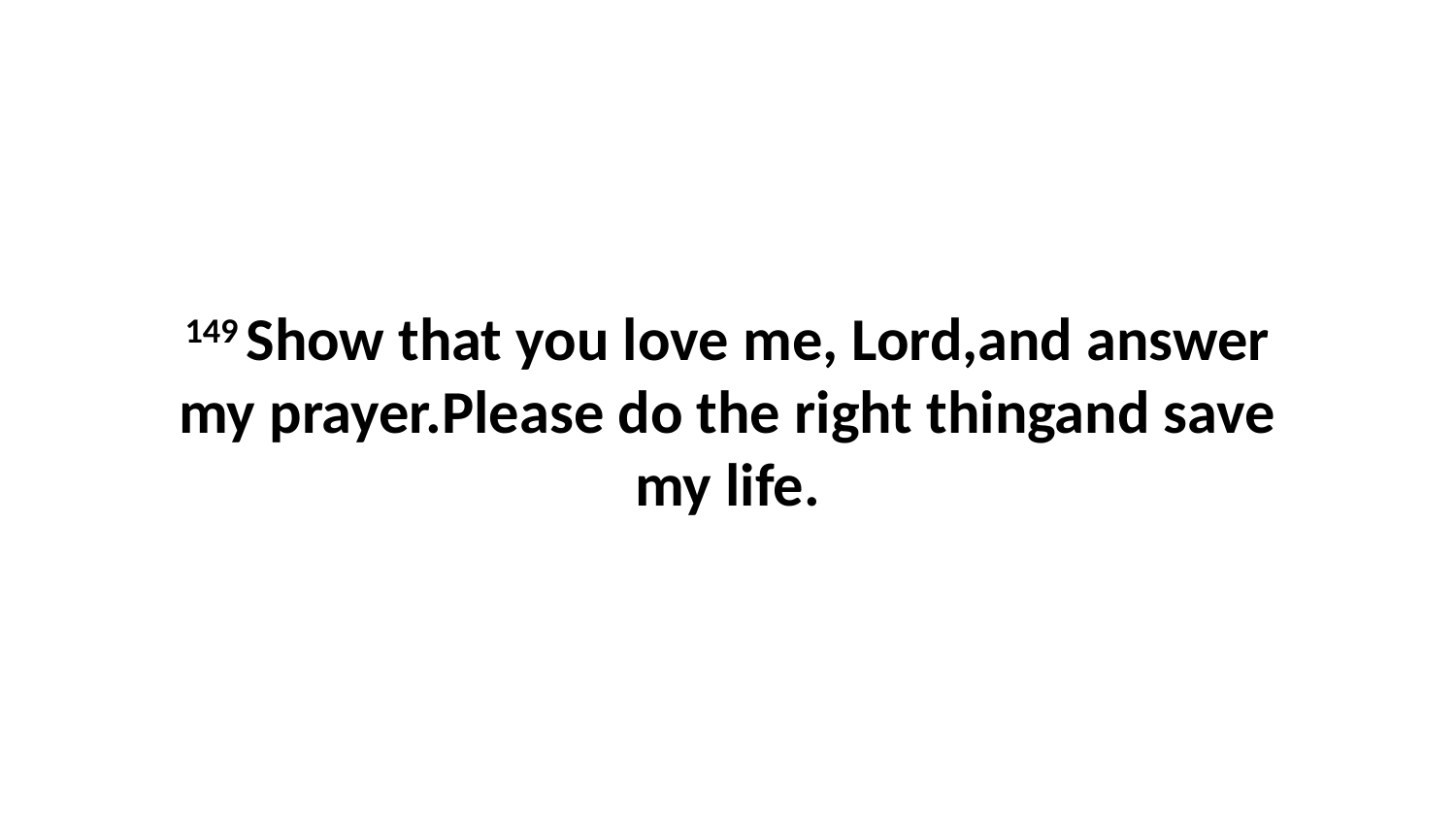

149 Show that you love me, Lord,and answer my prayer.Please do the right thingand save my life.